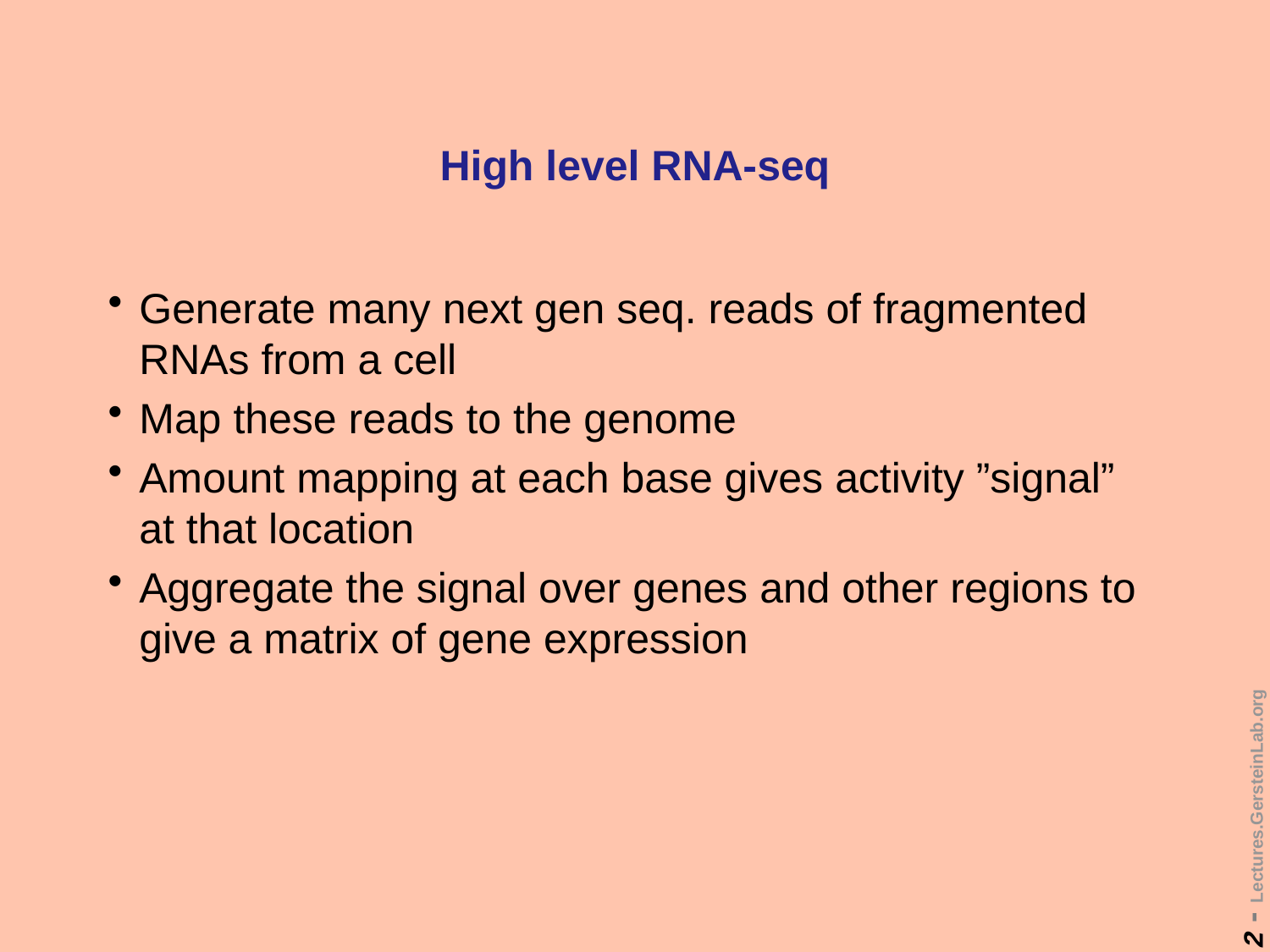

# High level RNA-seq
Generate many next gen seq. reads of fragmented RNAs from a cell
Map these reads to the genome
Amount mapping at each base gives activity ”signal” at that location
Aggregate the signal over genes and other regions to give a matrix of gene expression